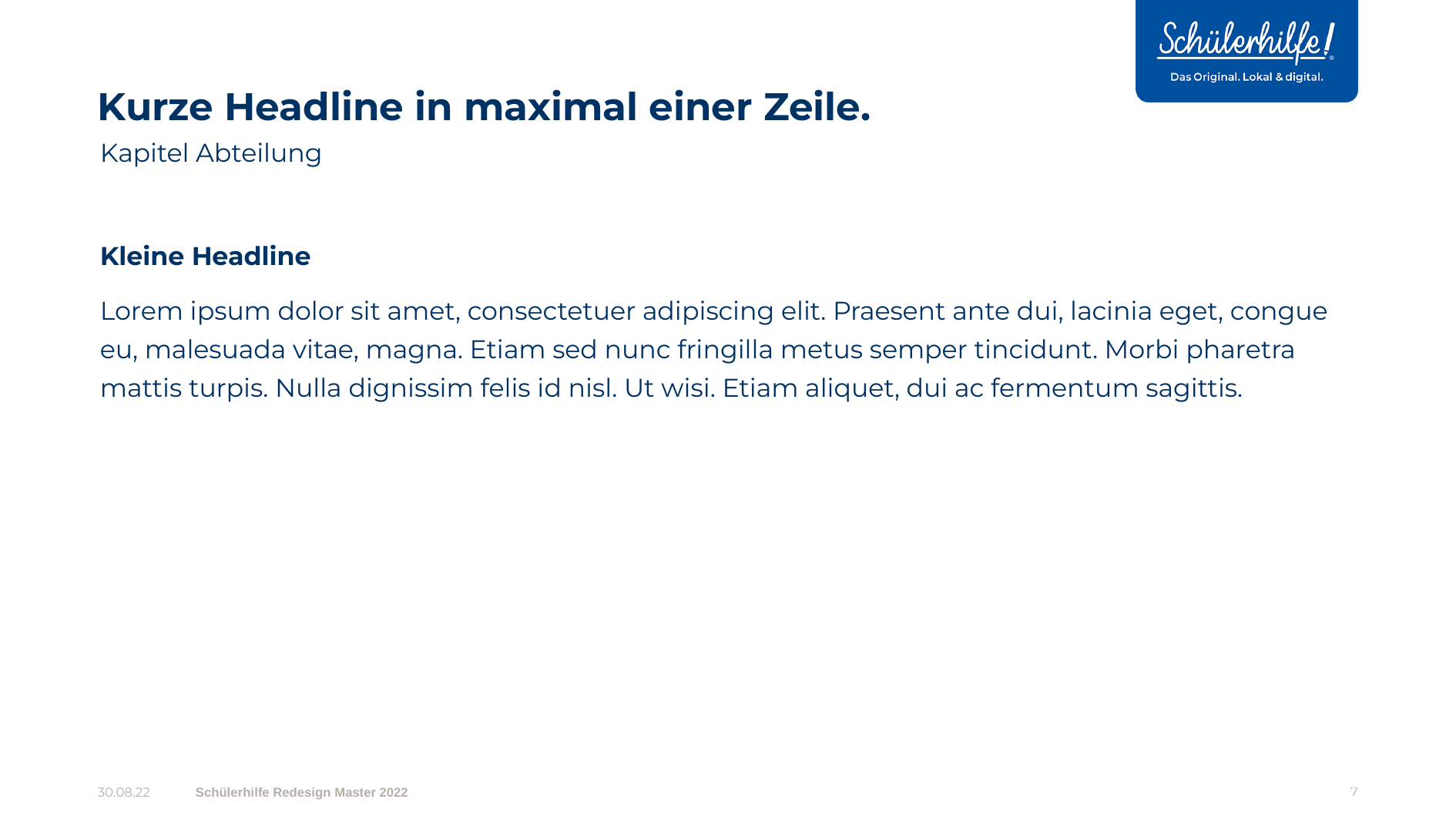

# Kurze Headline in maximal einer Zeile.
Kapitel Abteilung
Kleine Headline
Lorem ipsum dolor sit amet, consectetuer adipiscing elit. Praesent ante dui, lacinia eget, congue eu, malesuada vitae, magna. Etiam sed nunc fringilla metus semper tincidunt. Morbi pharetra mattis turpis. Nulla dignissim felis id nisl. Ut wisi. Etiam aliquet, dui ac fermentum sagittis.
Schülerhilfe Redesign Master 2022
30.08.22
7